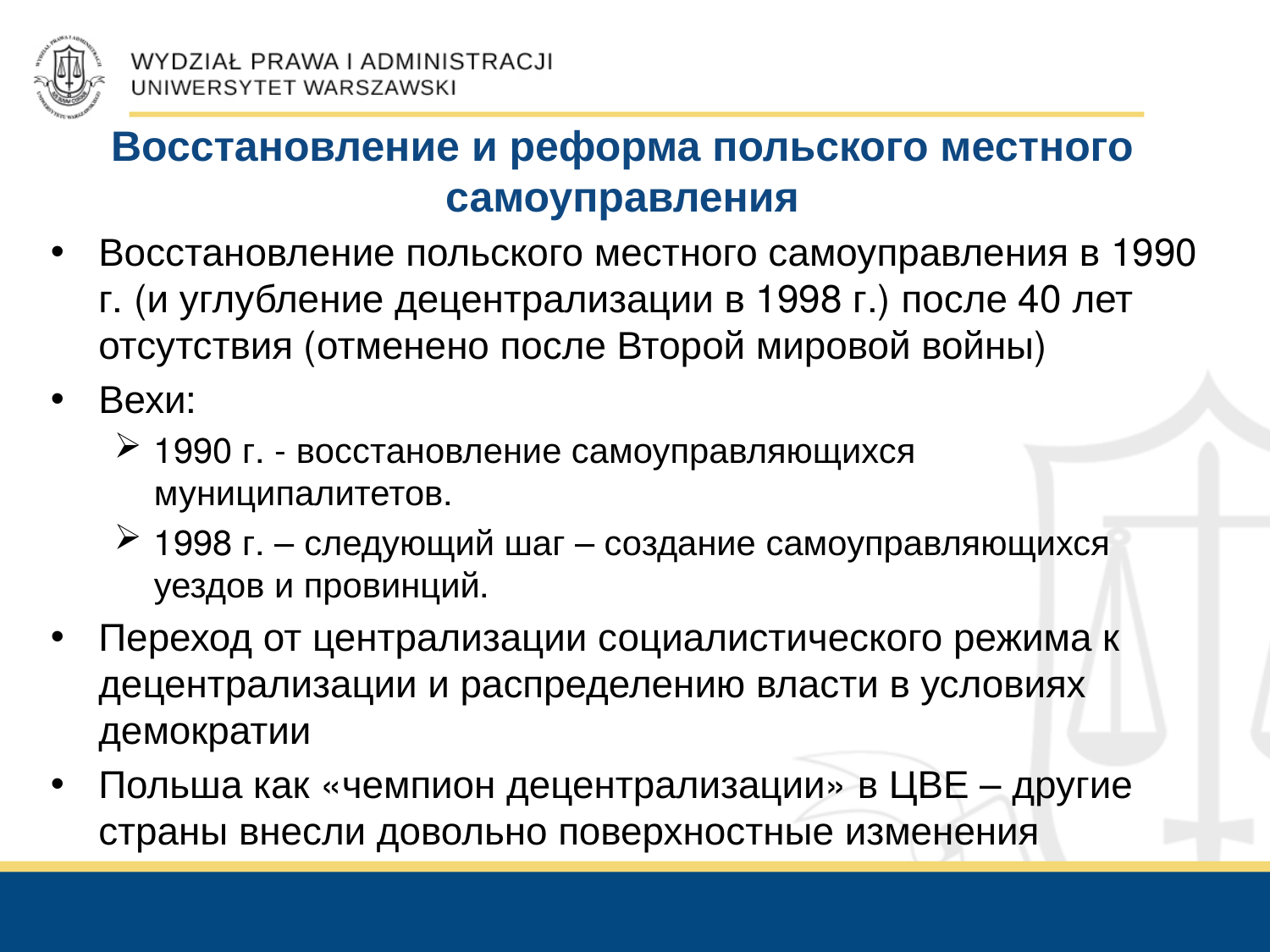

# Восстановление и реформа польского местного самоуправления
Восстановление польского местного самоуправления в 1990 г. (и углубление децентрализации в 1998 г.) после 40 лет отсутствия (отменено после Второй мировой войны)
Вехи:
1990 г. - восстановление самоуправляющихся муниципалитетов.
1998 г. – следующий шаг – создание самоуправляющихся уездов и провинций.
Переход от централизации социалистического режима к децентрализации и распределению власти в условиях демократии
Польша как «чемпион децентрализации» в ЦВЕ – другие страны внесли довольно поверхностные изменения